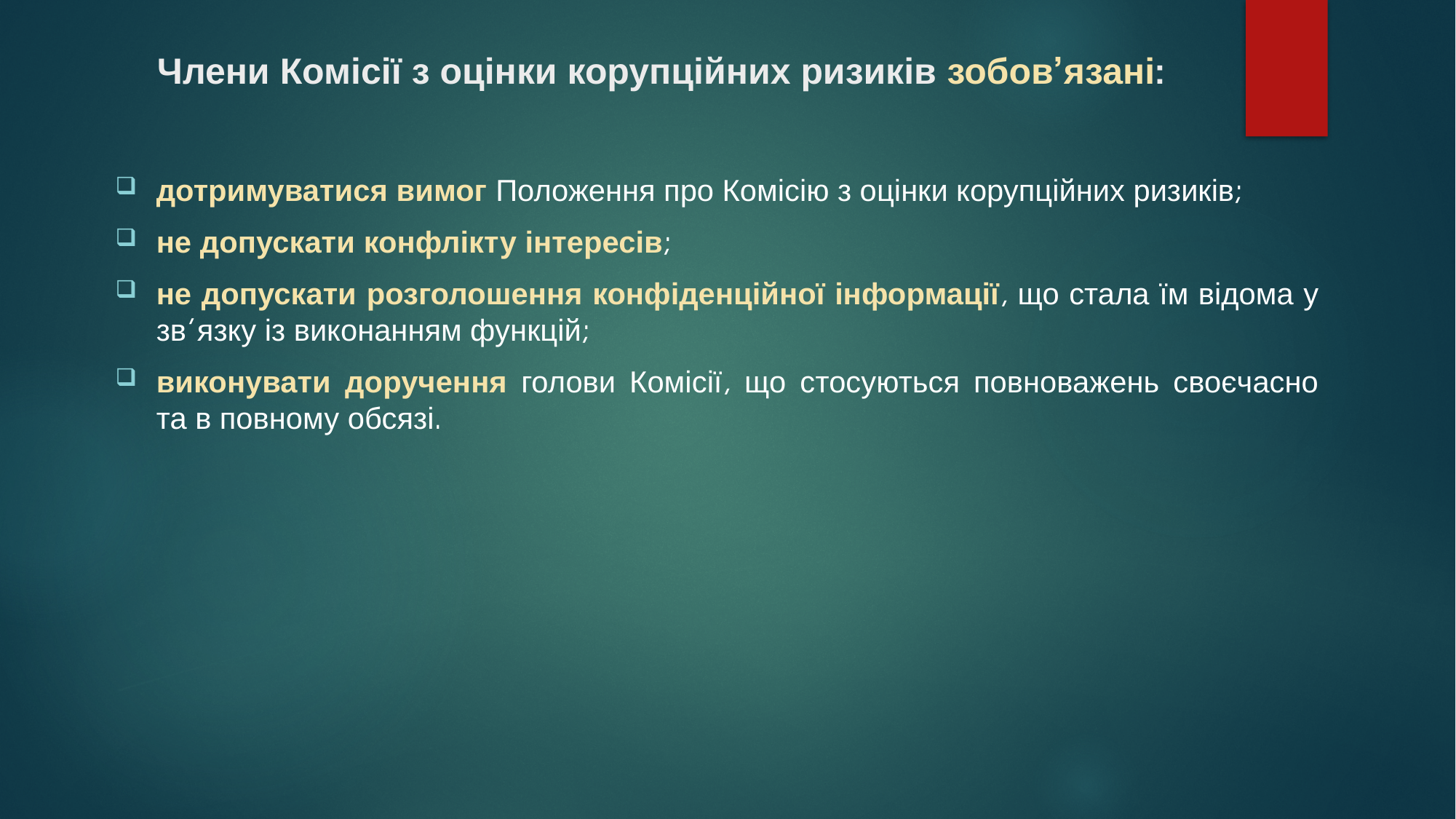

# Члени Комісії з оцінки корупційних ризиків зобов’язані:
дотримуватися вимог Положення про Комісію з оцінки корупційних ризиків;
не допускати конфлікту інтересів;
не допускати розголошення конфіденційної інформації, що стала їм відома у зв’язку із виконанням функцій;
виконувати доручення голови Комісії, що стосуються повноважень своєчасно та в повному обсязі.